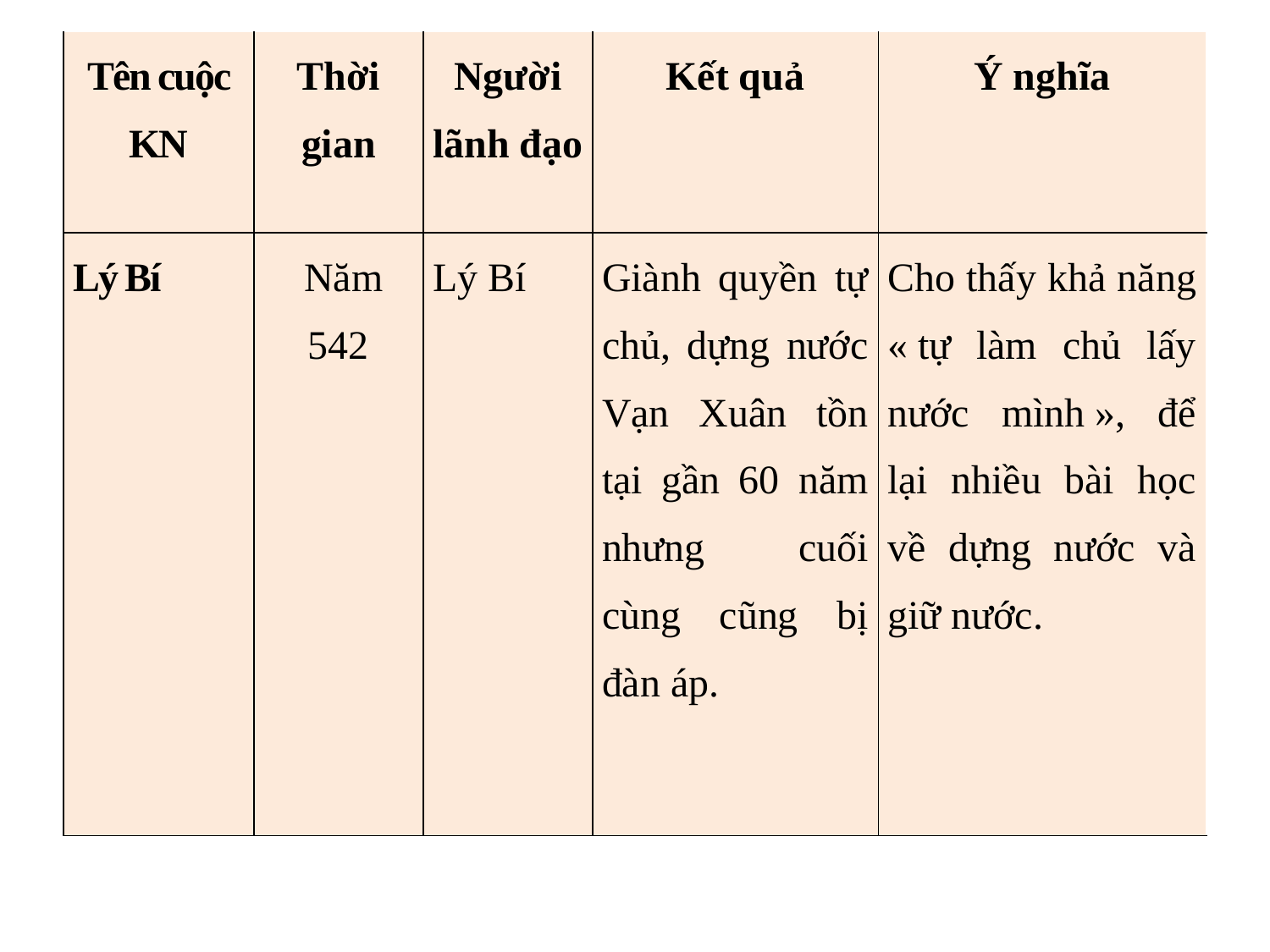

| Tên cuộc KN | Thời gian | Người lãnh đạo | Kết quả | Ý nghĩa |
| --- | --- | --- | --- | --- |
| Lý Bí | Năm 542 | Lý Bí | Giành quyền tự chủ, dựng nước Vạn Xuân tồn tại gần 60 năm nhưng cuối cùng cũng bị đàn áp. | Cho thấy khả năng « tự làm chủ lấy nước mình », để lại nhiều bài học về dựng nước và giữ nước. |